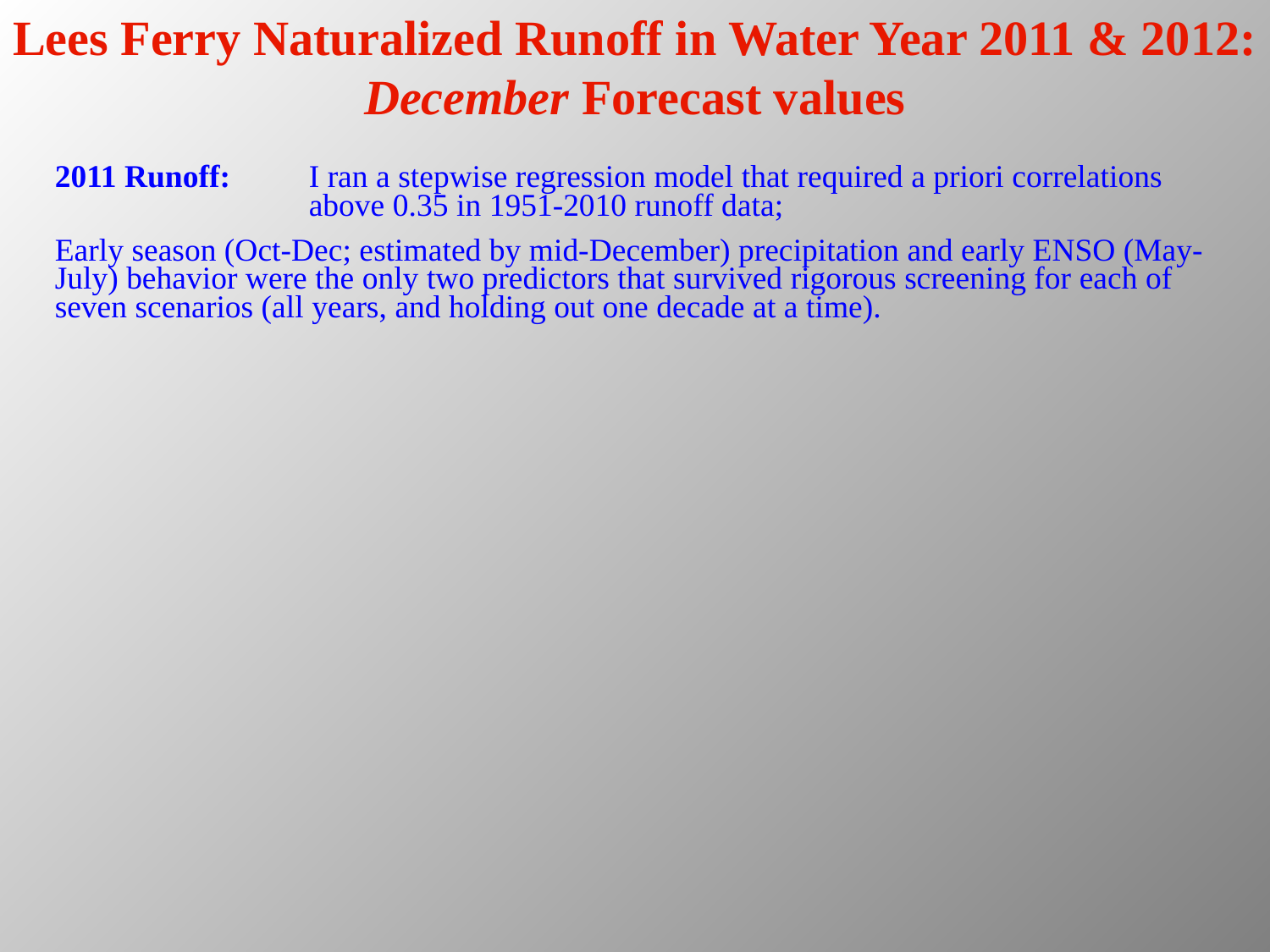

Lees Ferry Naturalized Runoff in Water Year 2011 & 2012:
December Forecast values
2011 Runoff:  	I ran a stepwise regression model that required a priori correlations 			above 0.35 in 1951-2010 runoff data;
Early season (Oct-Dec; estimated by mid-December) precipitation and early ENSO (May-July) behavior were the only two predictors that survived rigorous screening for each of seven scenarios (all years, and holding out one decade at a time).